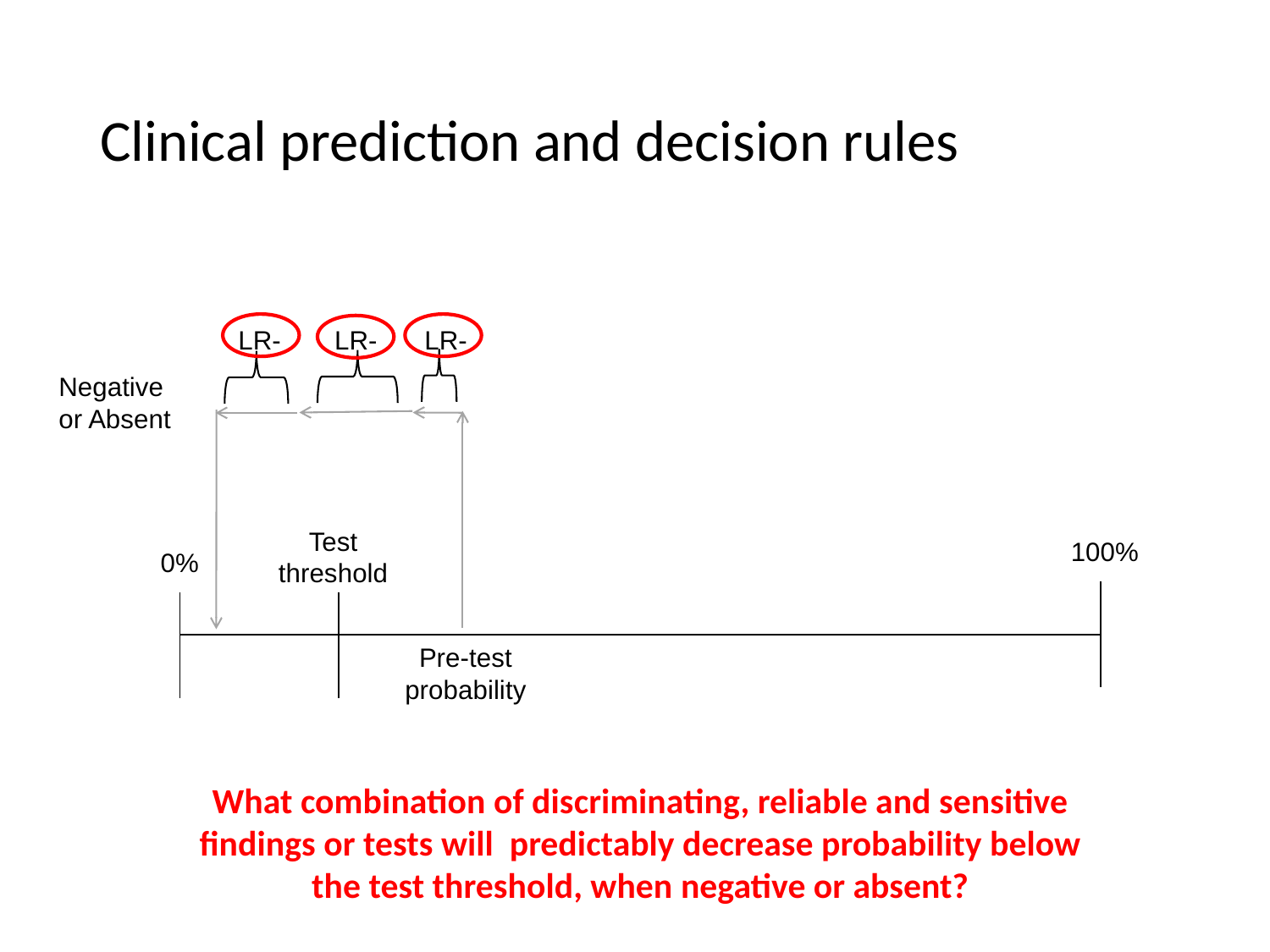

# Clinical prediction and decision rules

LR-
LR-
LR-

Negative
 or Absent

Test threshold
100%
0%
Pre-test
probability
What combination of discriminating, reliable and sensitive findings or tests will  predictably decrease probability below the test threshold, when negative or absent?